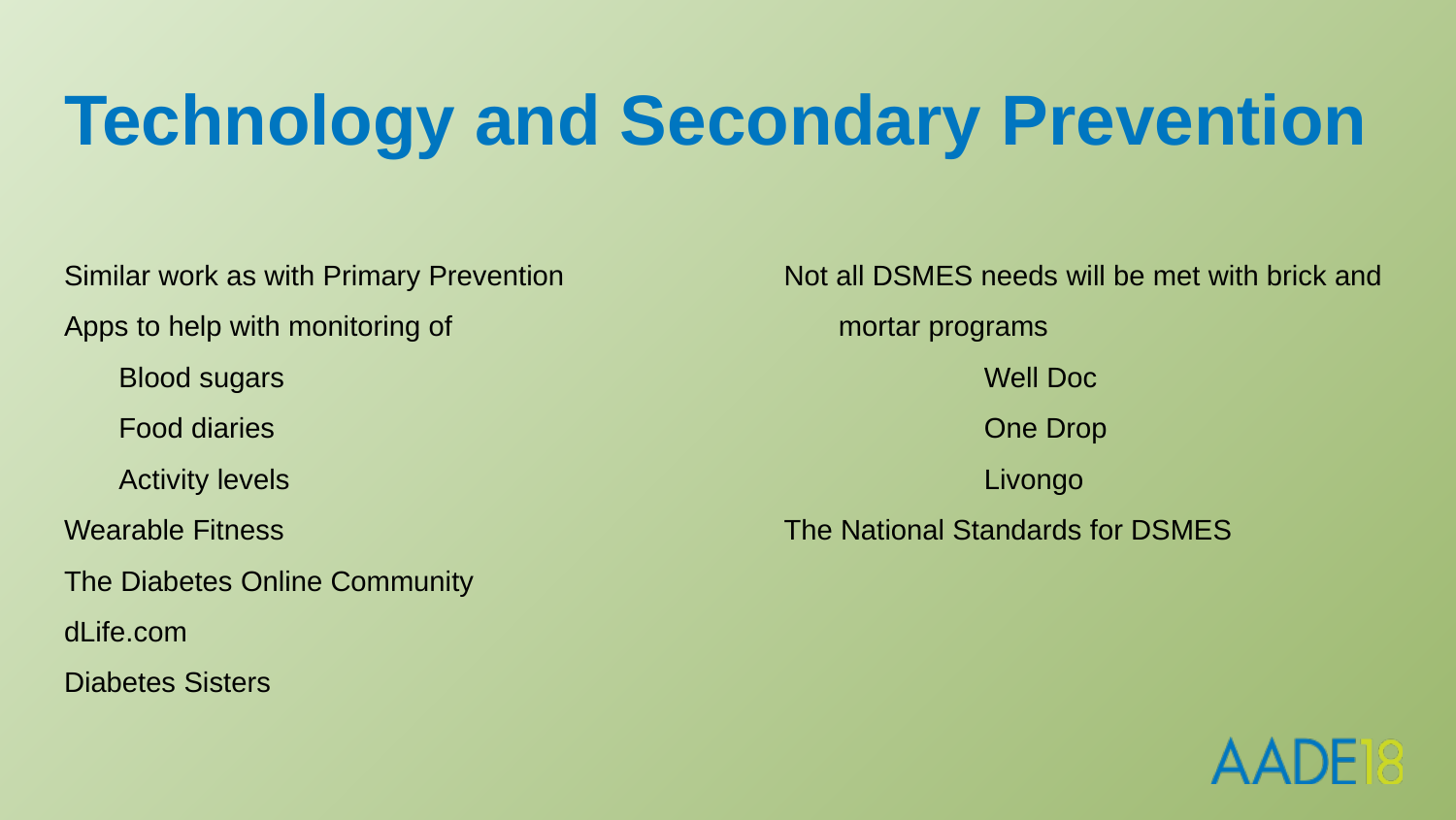

# Technology and Secondary Prevention
Similar work as with Primary Prevention
Apps to help with monitoring of
	Blood sugars
	Food diaries
	Activity levels
Wearable Fitness
The Diabetes Online Community
dLife.com
Diabetes Sisters
Not all DSMES needs will be met with brick and mortar programs
		Well Doc
		One Drop
		Livongo
The National Standards for DSMES